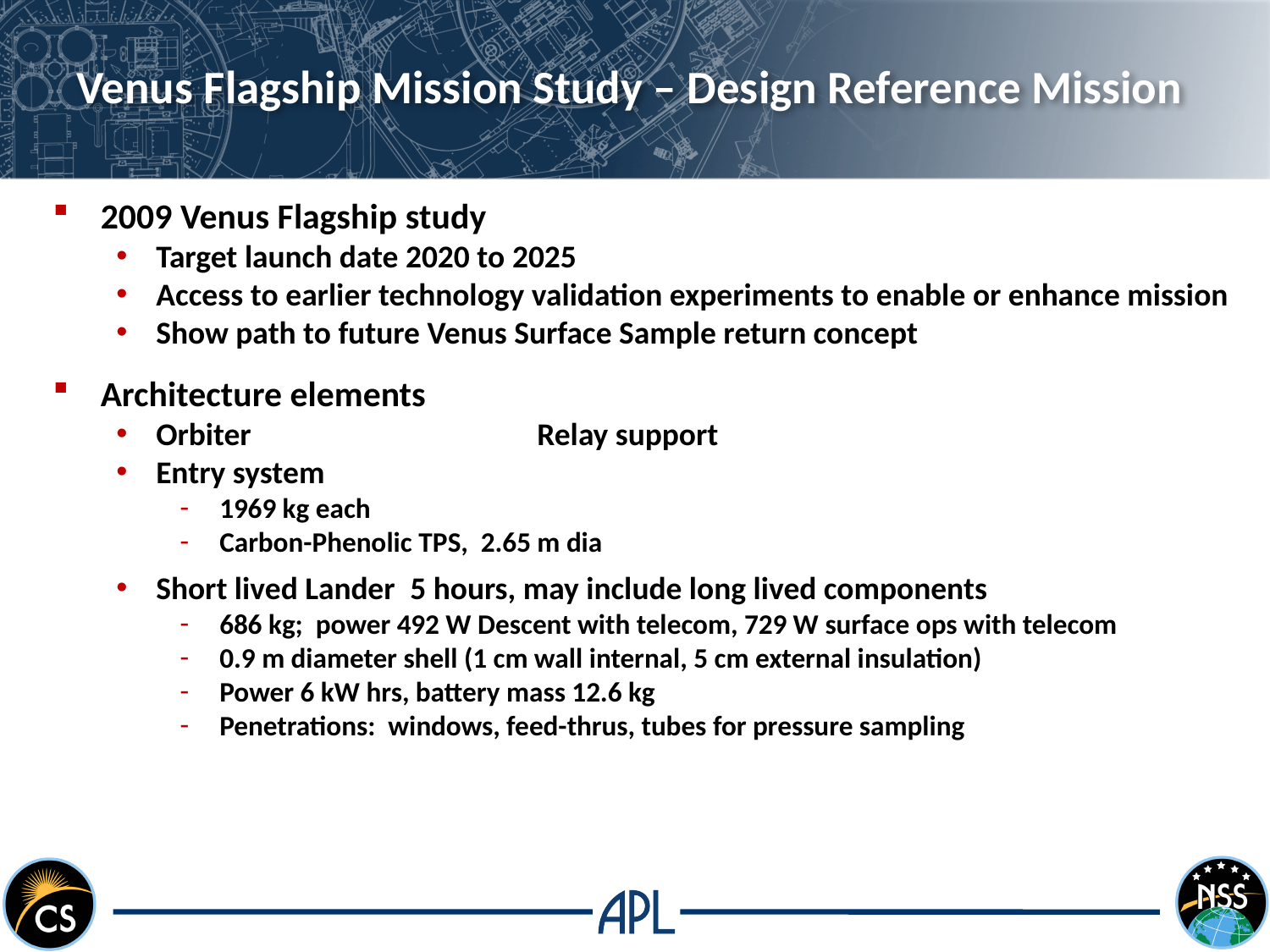

# Venus Flagship Mission Study – Design Reference Mission
2009 Venus Flagship study
Target launch date 2020 to 2025
Access to earlier technology validation experiments to enable or enhance mission
Show path to future Venus Surface Sample return concept
Architecture elements
Orbiter			Relay support
Entry system
1969 kg each
Carbon-Phenolic TPS,  2.65 m dia
Short lived Lander	5 hours, may include long lived components
686 kg;  power 492 W Descent with telecom, 729 W surface ops with telecom
0.9 m diameter shell (1 cm wall internal, 5 cm external insulation)
Power 6 kW hrs, battery mass 12.6 kg
Penetrations:  windows, feed-thrus, tubes for pressure sampling